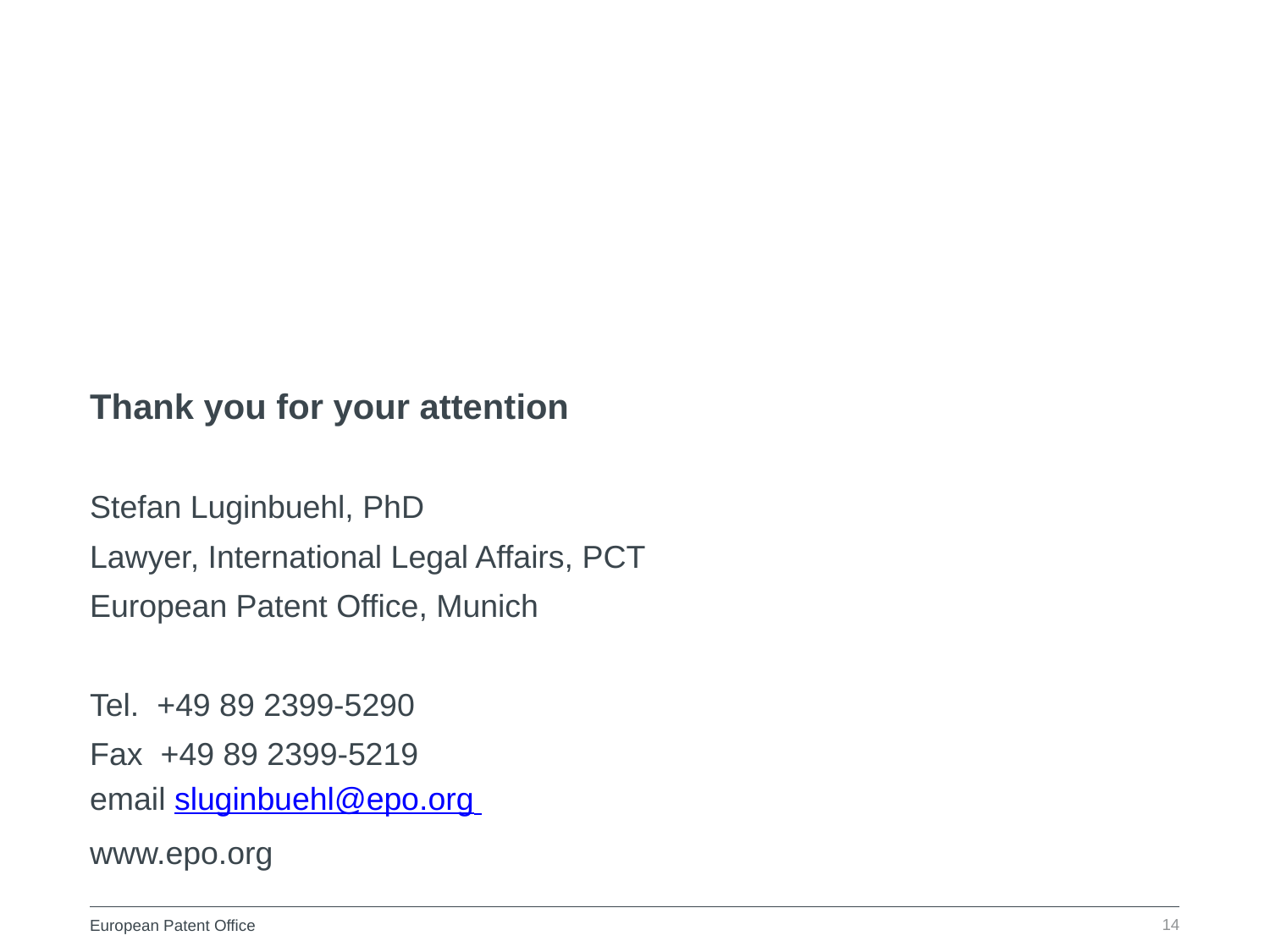

Thank you for your attention

Stefan Luginbuehl, PhD
Lawyer, International Legal Affairs, PCT
European Patent Office, Munich
Tel.  +49 89 2399-5290
Fax  +49 89 2399-5219
email sluginbuehl@epo.org
www.epo.org

14